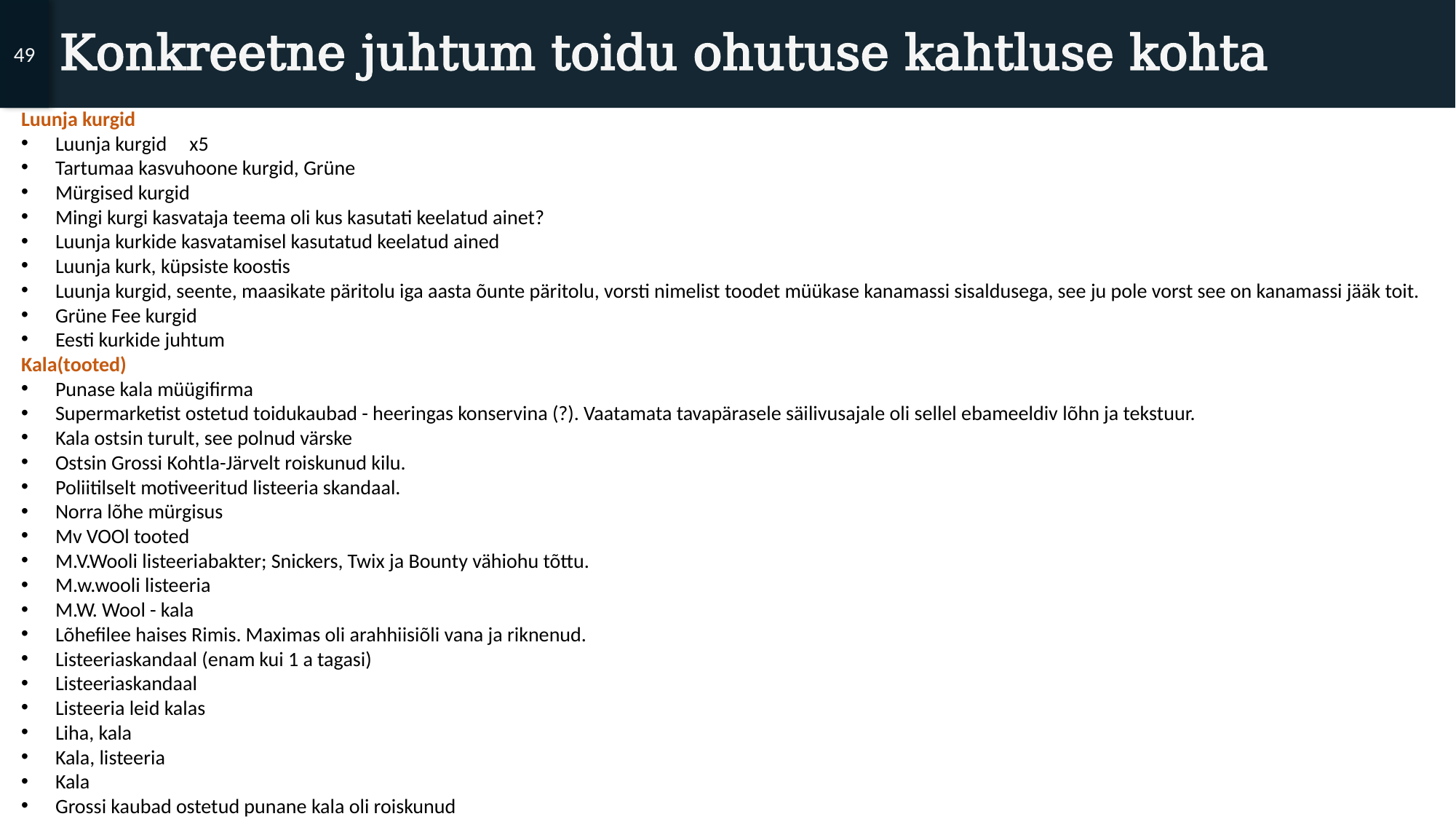

49
# Konkreetne juhtum toidu ohutuse kahtluse kohta
Luunja kurgid
Luunja kurgid     x5
Tartumaa kasvuhoone kurgid, Grüne
Mürgised kurgid
Mingi kurgi kasvataja teema oli kus kasutati keelatud ainet?
Luunja kurkide kasvatamisel kasutatud keelatud ained
Luunja kurk, küpsiste koostis
Luunja kurgid, seente, maasikate päritolu iga aasta õunte päritolu, vorsti nimelist toodet müükase kanamassi sisaldusega, see ju pole vorst see on kanamassi jääk toit.
Grüne Fee kurgid
Eesti kurkide juhtum
Kala(tooted)
Punase kala müügifirma
Supermarketist ostetud toidukaubad - heeringas konservina (?). Vaatamata tavapärasele säilivusajale oli sellel ebameeldiv lõhn ja tekstuur.
Kala ostsin turult, see polnud värske
Ostsin Grossi Kohtla-Järvelt roiskunud kilu.
Poliitilselt motiveeritud listeeria skandaal.
Norra lõhe mürgisus
Mv VOOl tooted
M.V.Wooli listeeriabakter; Snickers, Twix ja Bounty vähiohu tõttu.
M.w.wooli listeeria
M.W. Wool - kala
Lõhefilee haises Rimis. Maximas oli arahhiisiõli vana ja riknenud.
Listeeriaskandaal (enam kui 1 a tagasi)
Listeeriaskandaal
Listeeria leid kalas
Liha, kala
Kala, listeeria
Kala
Grossi kaubad ostetud punane kala oli roiskunud